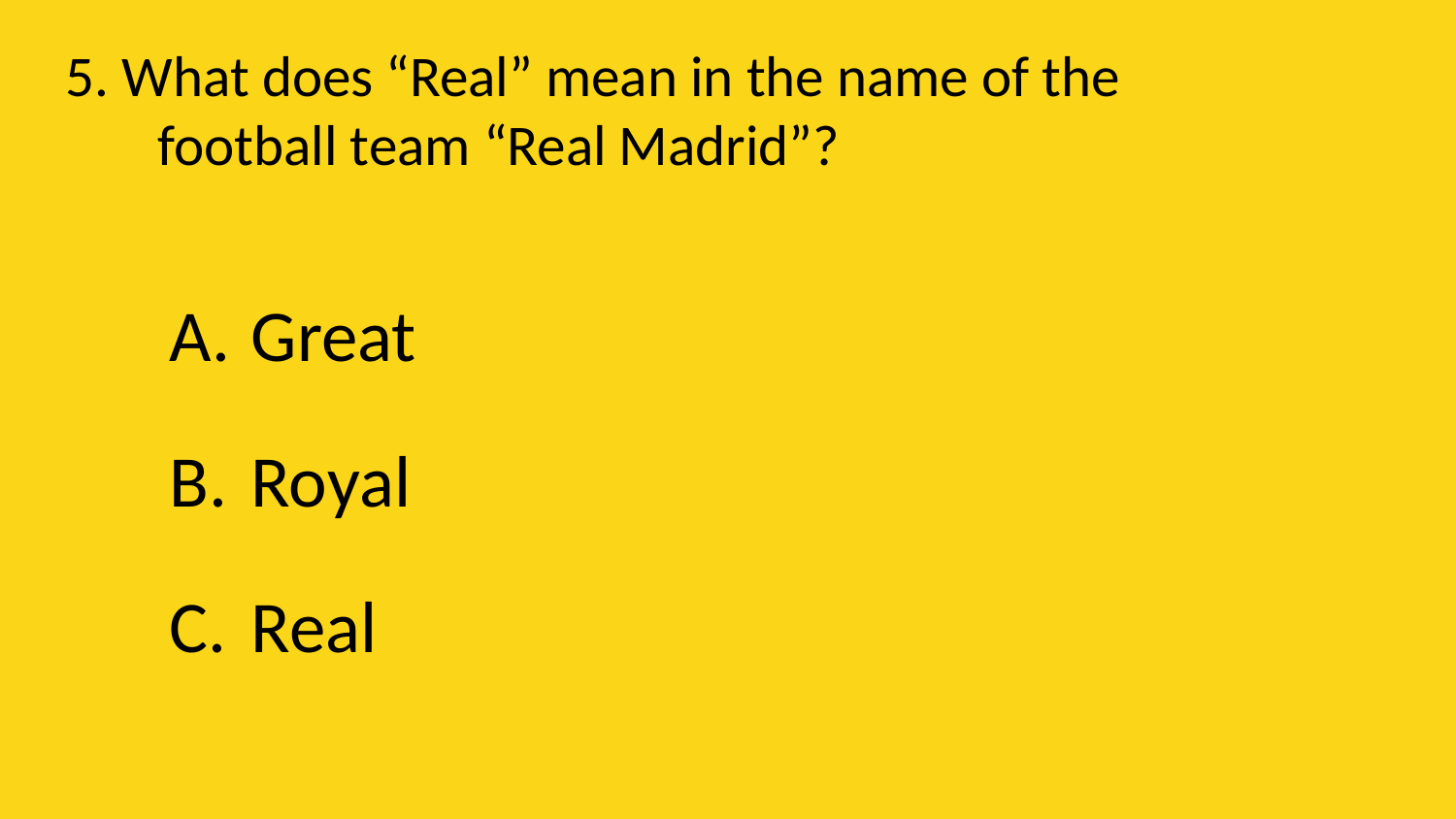

# 5. What does “Real” mean in the name of the football team “Real Madrid”?
Great
Royal
Real